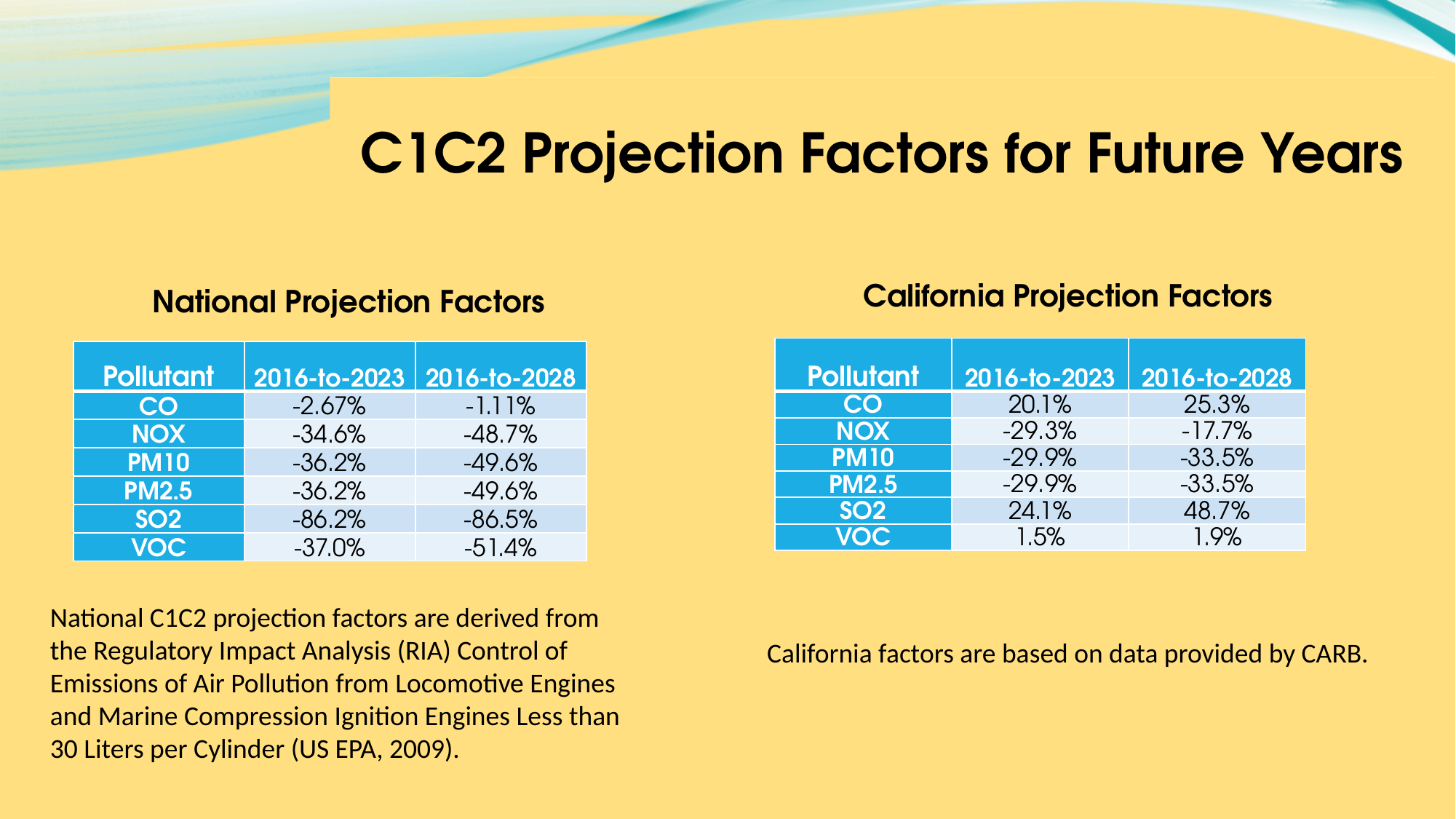

# C1C2 Projection Factors for Future Years
California Projection Factors
National Projection Factors
| Pollutant | 2016-to-2023 | 2016-to-2028 |
| --- | --- | --- |
| CO | 20.1% | 25.3% |
| NOX | -29.3% | -17.7% |
| PM10 | -29.9% | -33.5% |
| PM2.5 | -29.9% | -33.5% |
| SO2 | 24.1% | 48.7% |
| VOC | 1.5% | 1.9% |
| Pollutant | 2016-to-2023 | 2016-to-2028 |
| --- | --- | --- |
| CO | -2.67% | -1.11% |
| NOX | -34.6% | -48.7% |
| PM10 | -36.2% | -49.6% |
| PM2.5 | -36.2% | -49.6% |
| SO2 | -86.2% | -86.5% |
| VOC | -37.0% | -51.4% |
National C1C2 projection factors are derived from the Regulatory Impact Analysis (RIA) Control of Emissions of Air Pollution from Locomotive Engines and Marine Compression Ignition Engines Less than 30 Liters per Cylinder (US EPA, 2009).
California factors are based on data provided by CARB.